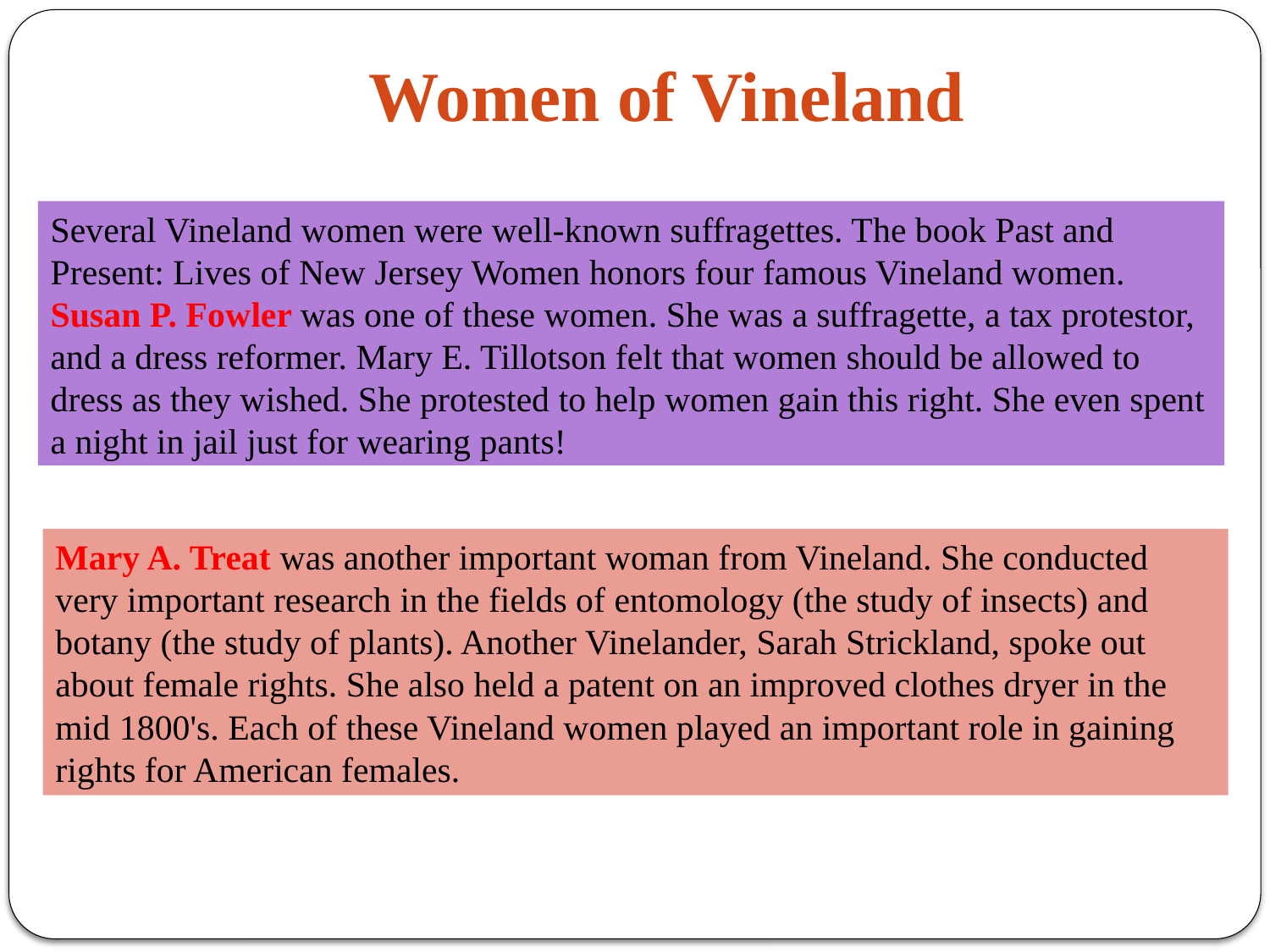

# Women of Vineland
Several Vineland women were well-known suffragettes. The book Past and Present: Lives of New Jersey Women honors four famous Vineland women. Susan P. Fowler was one of these women. She was a suffragette, a tax protestor, and a dress reformer. Mary E. Tillotson felt that women should be allowed to dress as they wished. She protested to help women gain this right. She even spent a night in jail just for wearing pants!
Mary A. Treat was another important woman from Vineland. She conducted very important research in the fields of entomology (the study of insects) and botany (the study of plants). Another Vinelander, Sarah Strickland, spoke out about female rights. She also held a patent on an improved clothes dryer in the mid 1800's. Each of these Vineland women played an important role in gaining rights for American females.